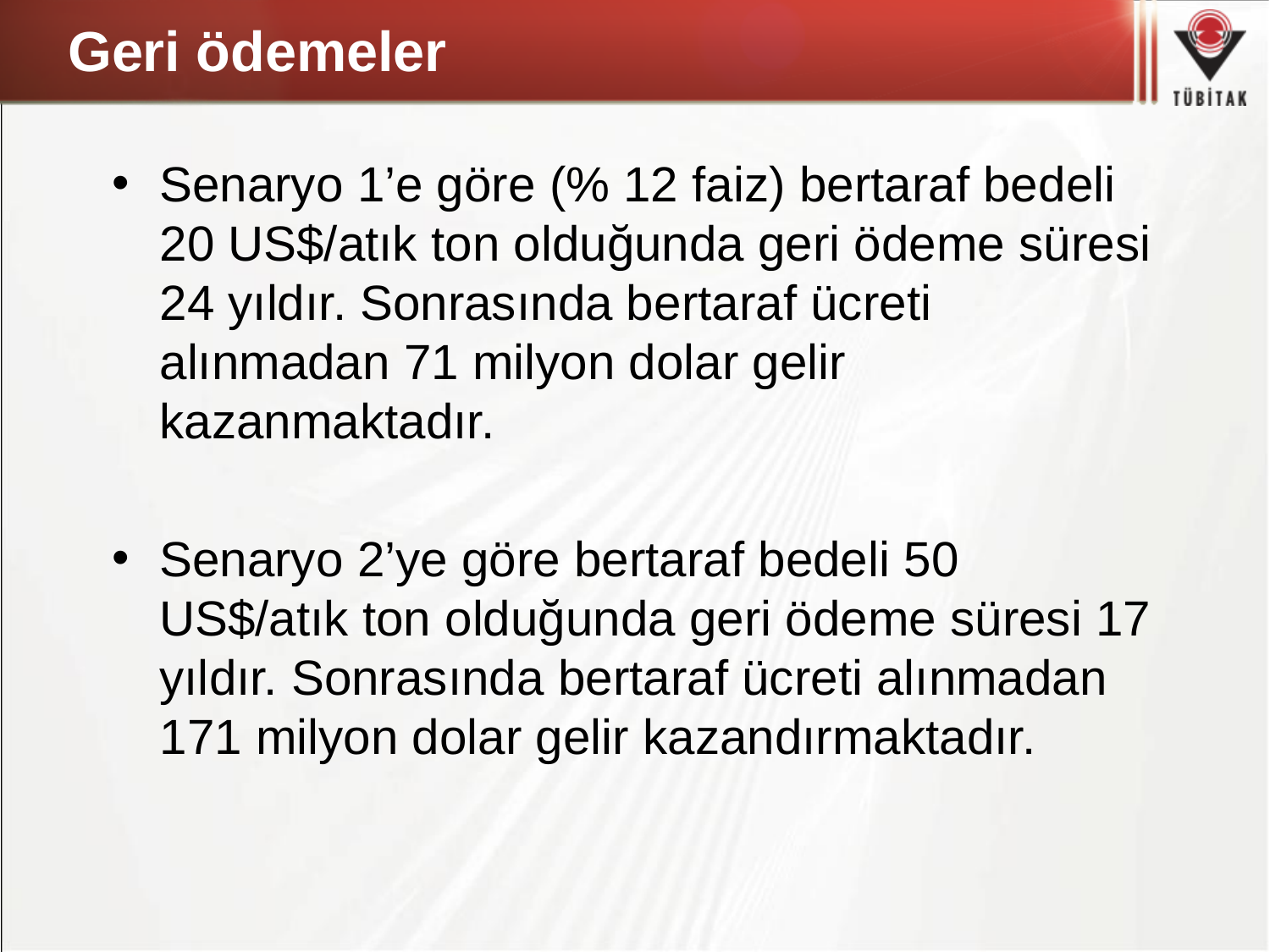

# Geri ödemeler
Senaryo 1’e göre (% 12 faiz) bertaraf bedeli 20 US$/atık ton olduğunda geri ödeme süresi 24 yıldır. Sonrasında bertaraf ücreti alınmadan 71 milyon dolar gelir kazanmaktadır.

Senaryo 2’ye göre bertaraf bedeli 50  US$/atık ton olduğunda geri ödeme süresi 17 yıldır. Sonrasında bertaraf ücreti alınmadan 171 milyon dolar gelir kazandırmaktadır.